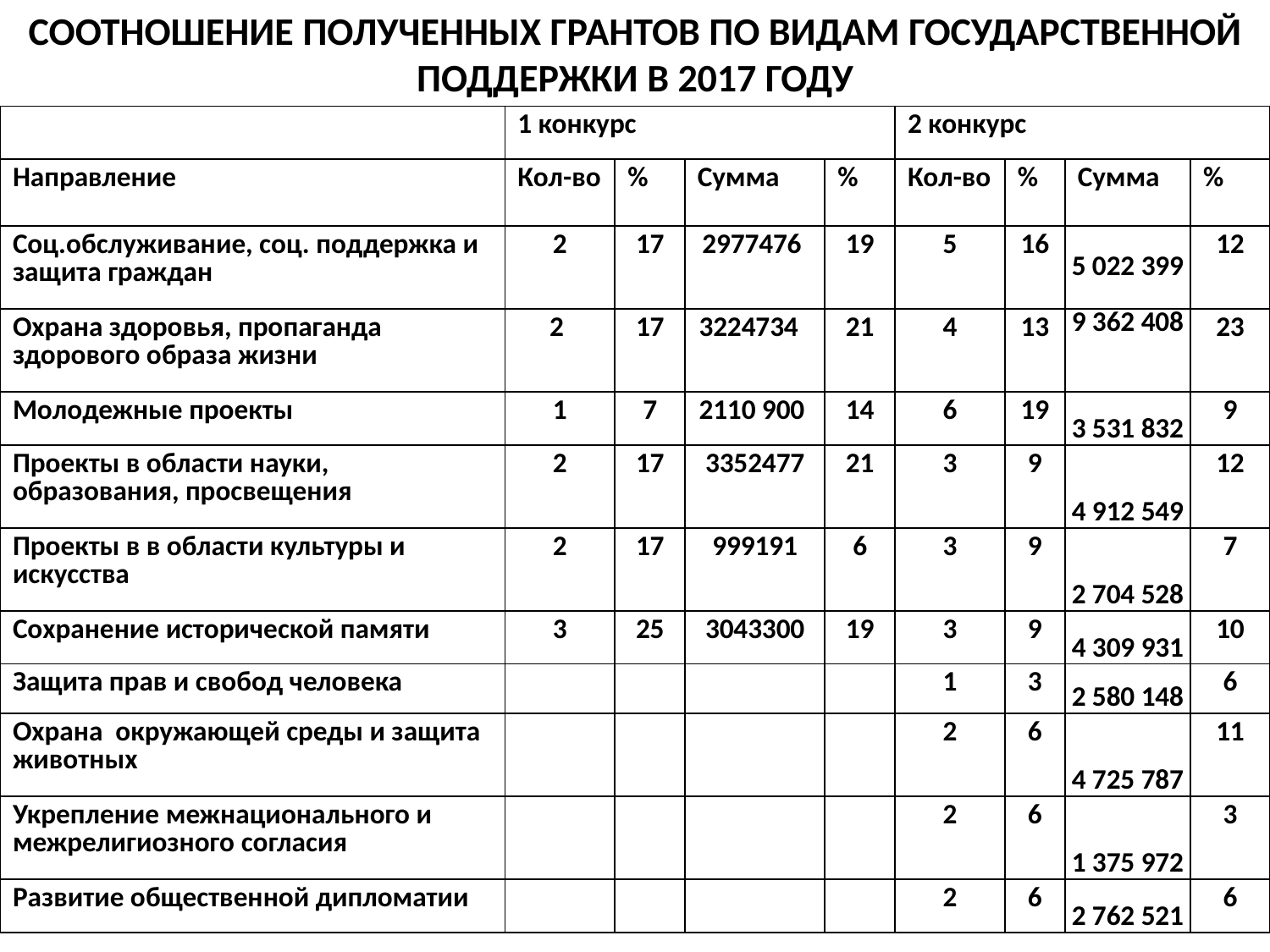

СООТНОШЕНИЕ ПОЛУЧЕННЫХ ГРАНТОВ ПО ВИДАМ ГОСУДАРСТВЕННОЙ ПОДДЕРЖКИ В 2017 ГОДУ
|  | 1 конкурс |  |  |  | 2 конкурс |  |  |  |
| --- | --- | --- | --- | --- | --- | --- | --- | --- |
| Направление | Кол-во | % | Сумма | % | Кол-во | % | Сумма | % |
| Соц.обслуживание, соц. поддержка и защита граждан | 2 | 17 | 2977476 | 19 | 5 | 16 | 5 022 399 | 12 |
| Охрана здоровья, пропаганда здорового образа жизни | 2 | 17 | 3224734 | 21 | 4 | 13 | 9 362 408 | 23 |
| Молодежные проекты | 1 | 7 | 2110 900 | 14 | 6 | 19 | 3 531 832 | 9 |
| Проекты в области науки, образования, просвещения | 2 | 17 | 3352477 | 21 | 3 | 9 | 4 912 549 | 12 |
| Проекты в в области культуры и искусства | 2 | 17 | 999191 | 6 | 3 | 9 | 2 704 528 | 7 |
| Сохранение исторической памяти | 3 | 25 | 3043300 | 19 | 3 | 9 | 4 309 931 | 10 |
| Защита прав и свобод человека |  |  |  |  | 1 | 3 | 2 580 148 | 6 |
| Охрана окружающей среды и защита животных |  |  |  |  | 2 | 6 | 4 725 787 | 11 |
| Укрепление межнационального и межрелигиозного согласия |  |  |  |  | 2 | 6 | 1 375 972 | 3 |
| Развитие общественной дипломатии |  |  |  |  | 2 | 6 | 2 762 521 | 6 |